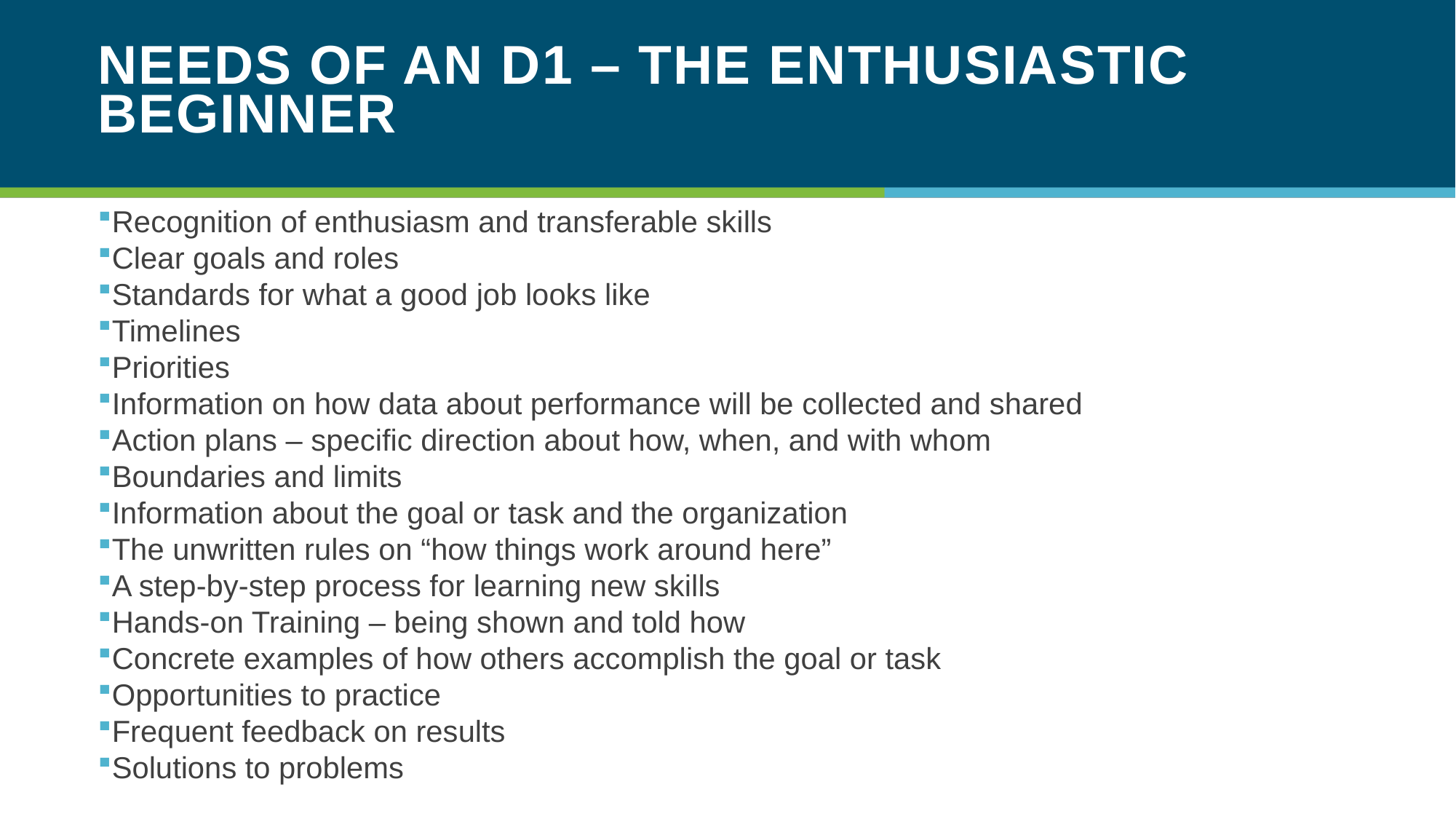

# Needs of an D1 – The Enthusiastic Beginner
Recognition of enthusiasm and transferable skills
Clear goals and roles
Standards for what a good job looks like
Timelines
Priorities
Information on how data about performance will be collected and shared
Action plans – specific direction about how, when, and with whom
Boundaries and limits
Information about the goal or task and the organization
The unwritten rules on “how things work around here”
A step-by-step process for learning new skills
Hands-on Training – being shown and told how
Concrete examples of how others accomplish the goal or task
Opportunities to practice
Frequent feedback on results
Solutions to problems